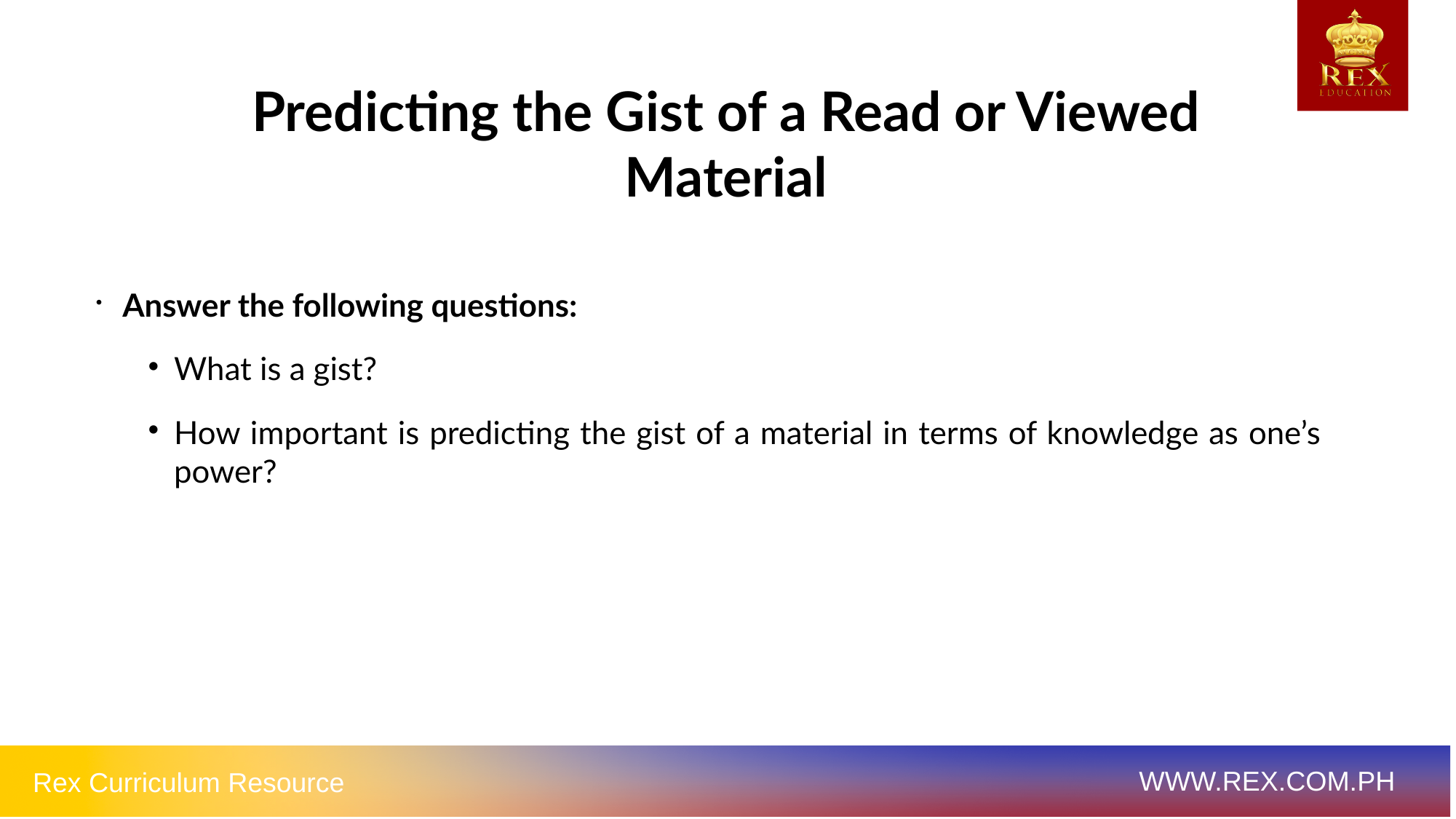

Predicting the Gist of a Read or Viewed Material
Answer the following questions:
What is a gist?
How important is predicting the gist of a material in terms of knowledge as one’s power?